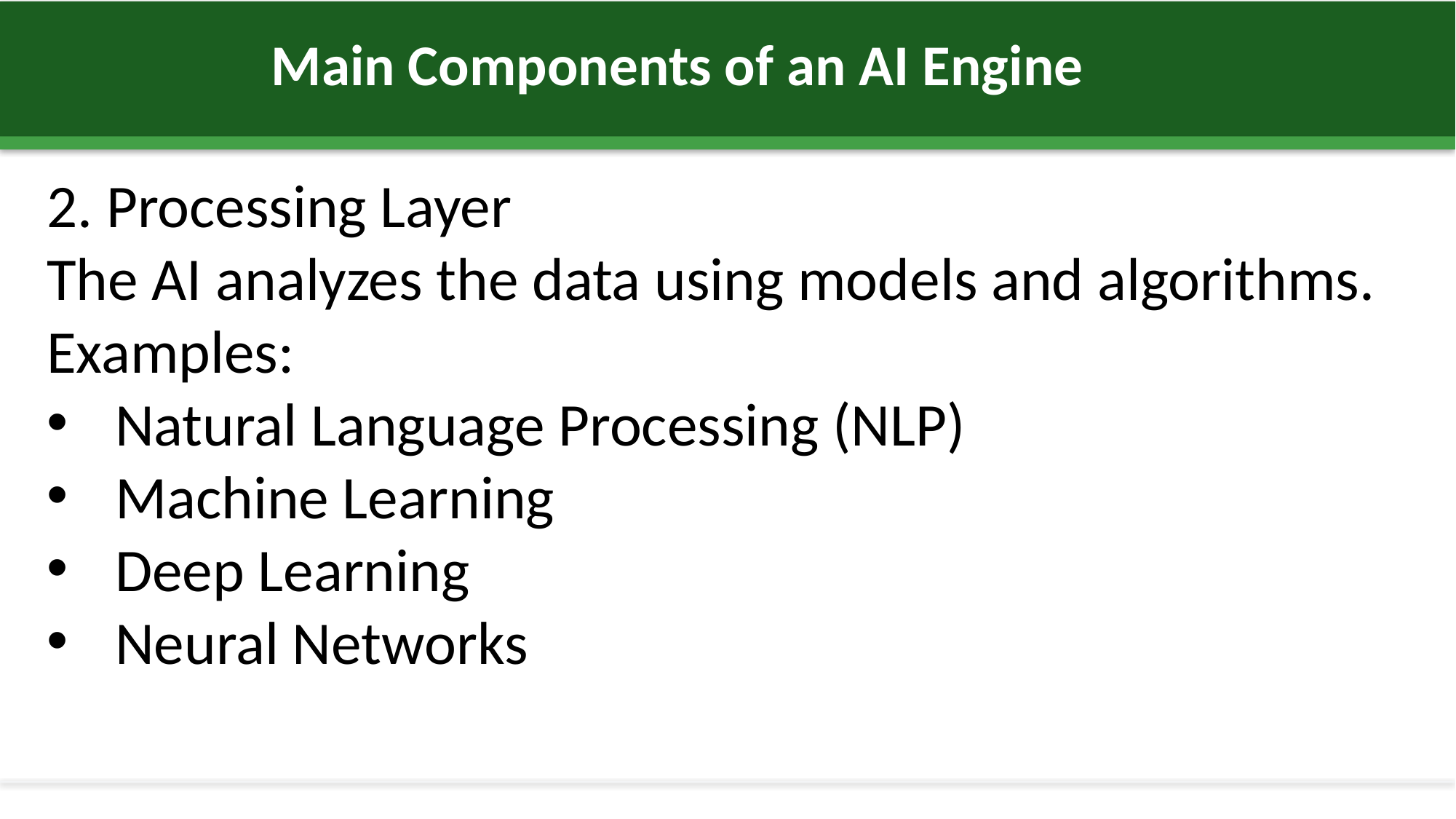

Main Components of an AI Engine

2. Processing Layer
The AI analyzes the data using models and algorithms.
Examples:
Natural Language Processing (NLP)
Machine Learning
Deep Learning
Neural Networks